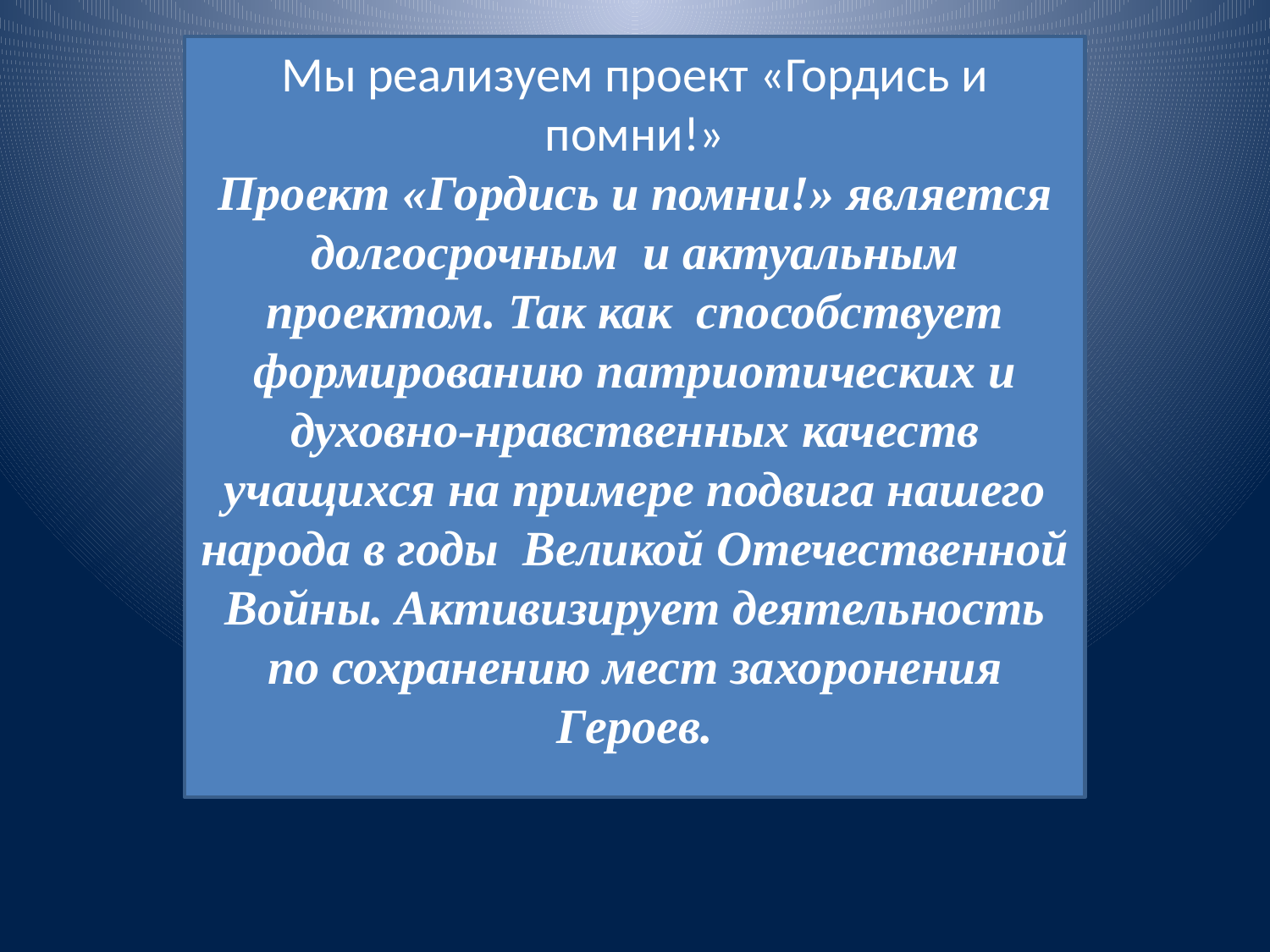

Мы реализуем проект «Гордись и помни!»
Проект «Гордись и помни!» является долгосрочным  и актуальным проектом. Так как  способствует формированию патриотических и духовно-нравственных качеств учащихся на примере подвига нашего народа в годы  Великой Отечественной Войны. Активизирует деятельность по сохранению мест захоронения Героев.